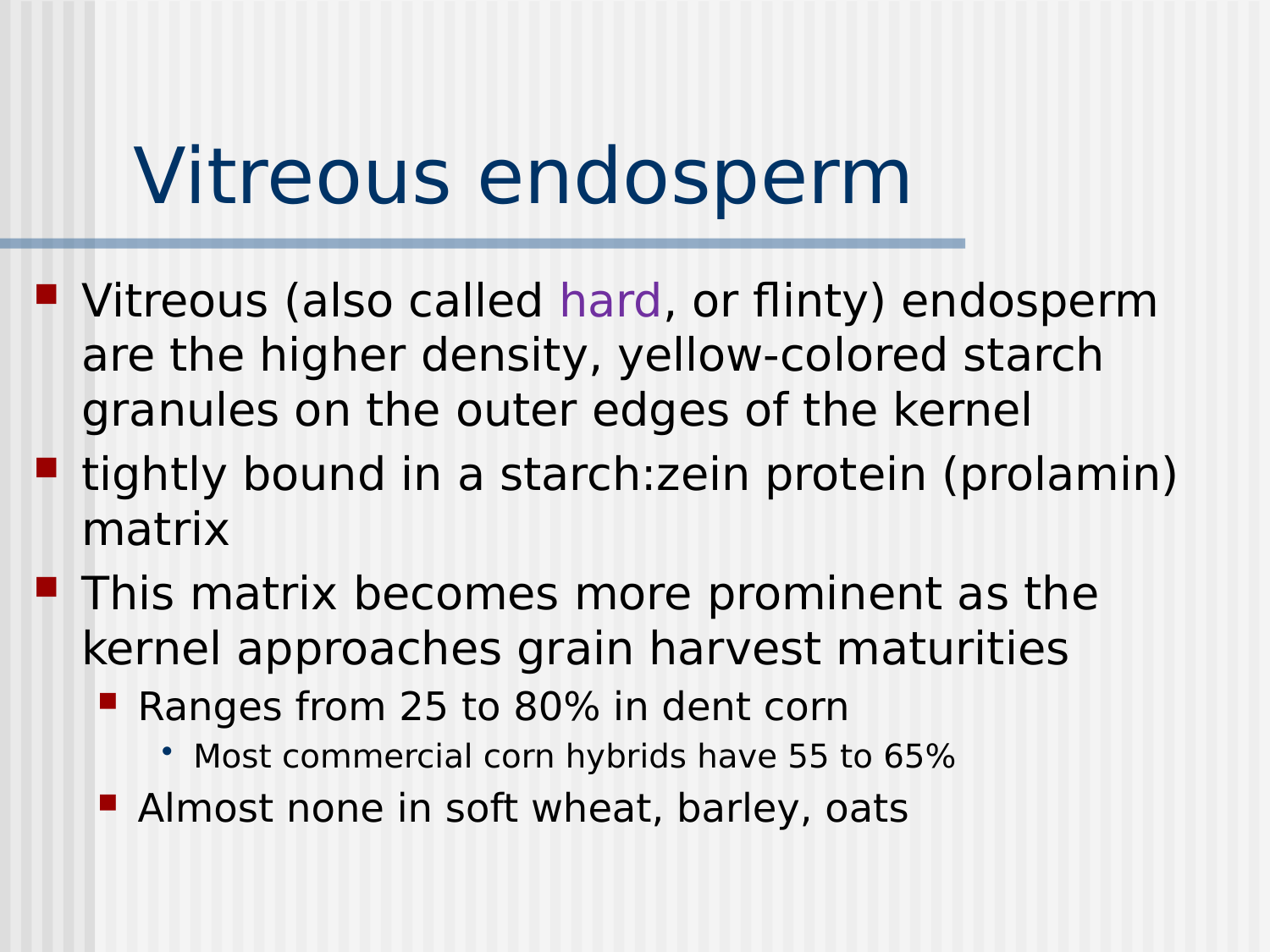

# Vitreous endosperm
Vitreous (also called hard, or flinty) endosperm are the higher density, yellow-colored starch granules on the outer edges of the kernel
tightly bound in a starch:zein protein (prolamin) matrix
This matrix becomes more prominent as the kernel approaches grain harvest maturities
Ranges from 25 to 80% in dent corn
Most commercial corn hybrids have 55 to 65%
Almost none in soft wheat, barley, oats